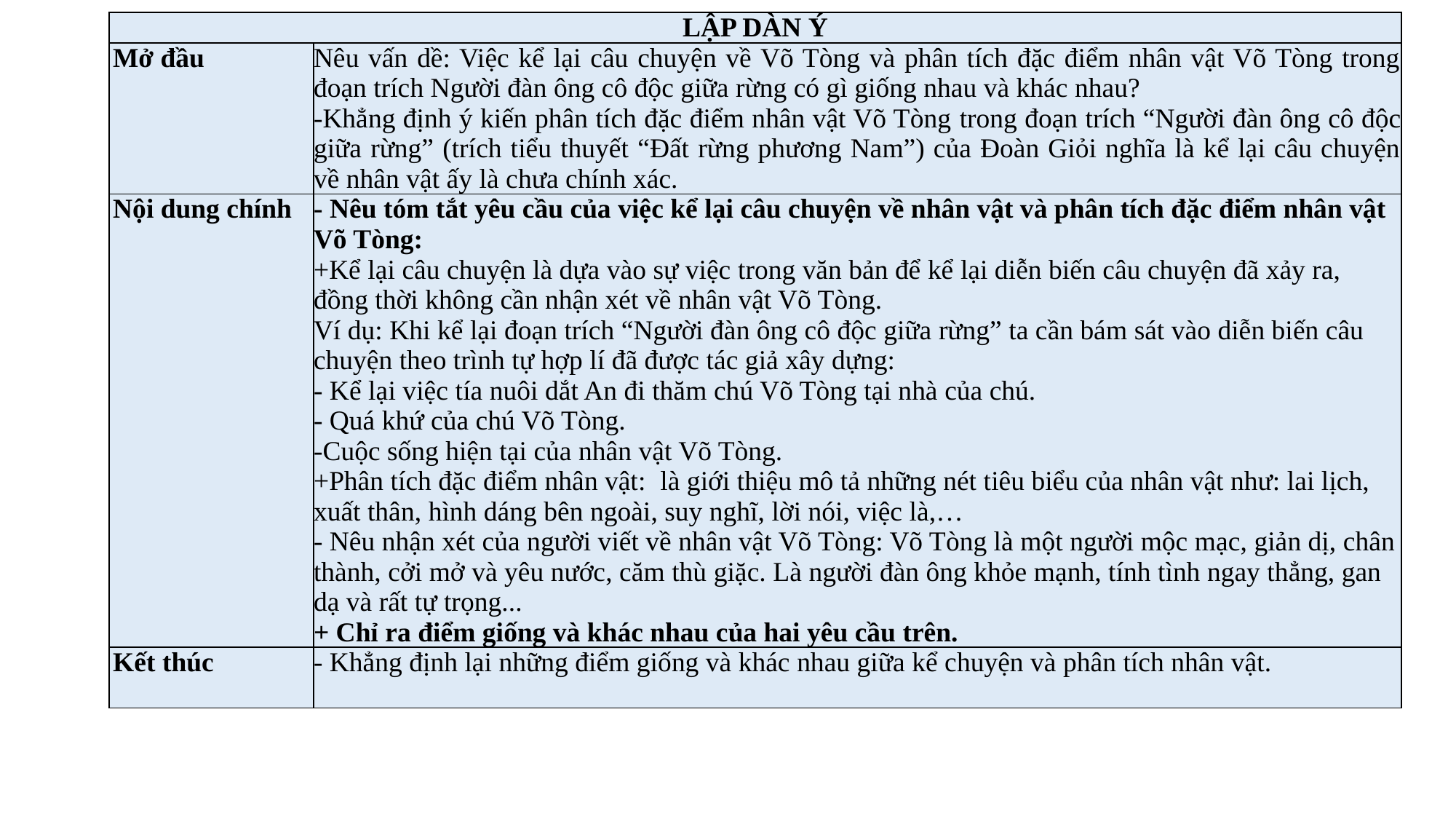

| LẬP DÀN Ý |  |
| --- | --- |
| Mở đầu | Nêu vấn dề: Việc kể lại câu chuyện về Võ Tòng và phân tích đặc điểm nhân vật Võ Tòng trong đoạn trích Người đàn ông cô độc giữa rừng có gì giống nhau và khác nhau? -Khẳng định ý kiến phân tích đặc điểm nhân vật Võ Tòng trong đoạn trích “Người đàn ông cô độc giữa rừng” (trích tiểu thuyết “Đất rừng phương Nam”) của Đoàn Giỏi nghĩa là kể lại câu chuyện về nhân vật ấy là chưa chính xác. |
| Nội dung chính | - Nêu tóm tắt yêu cầu của việc kể lại câu chuyện về nhân vật và phân tích đặc điểm nhân vật Võ Tòng: +Kể lại câu chuyện là dựa vào sự việc trong văn bản để kể lại diễn biến câu chuyện đã xảy ra, đồng thời không cần nhận xét về nhân vật Võ Tòng. Ví dụ: Khi kể lại đoạn trích “Người đàn ông cô độc giữa rừng” ta cần bám sát vào diễn biến câu chuyện theo trình tự hợp lí đã được tác giả xây dựng: - Kể lại việc tía nuôi dắt An đi thăm chú Võ Tòng tại nhà của chú. - Quá khứ của chú Võ Tòng. -Cuộc sống hiện tại của nhân vật Võ Tòng. +Phân tích đặc điểm nhân vật: là giới thiệu mô tả những nét tiêu biểu của nhân vật như: lai lịch, xuất thân, hình dáng bên ngoài, suy nghĩ, lời nói, việc là,… - Nêu nhận xét của người viết về nhân vật Võ Tòng: Võ Tòng là một người mộc mạc, giản dị, chân thành, cởi mở và yêu nước, căm thù giặc. Là người đàn ông khỏe mạnh, tính tình ngay thẳng, gan dạ và rất tự trọng... + Chỉ ra điểm giống và khác nhau của hai yêu cầu trên. |
| Kết thúc | - Khẳng định lại những điểm giống và khác nhau giữa kể chuyện và phân tích nhân vật. |